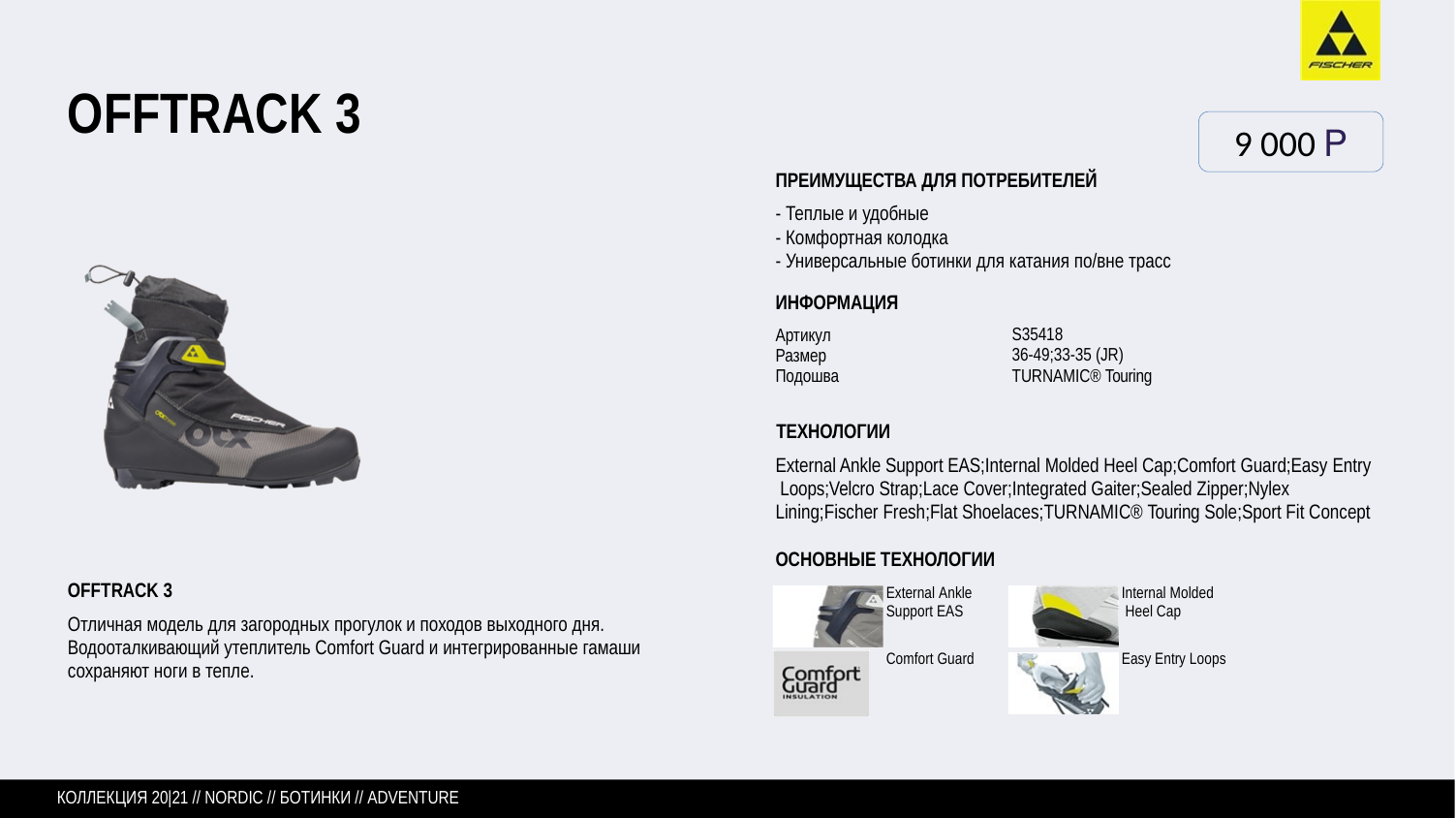

# OFFTRACK 3
9 000 P
ПРЕИМУЩЕСТВА ДЛЯ ПОТРЕБИТЕЛЕЙ
- Теплые и удобные
- Комфортная колодка
- Универсальные ботинки для катания по/вне трасс
ИНФОРМАЦИЯ

Артикул Размер
Подошва
S35418
36-49;33-35 (JR)
TURNAMIC® Touring
ТЕХНОЛОГИИ
External Ankle Support EAS;Internal Molded Heel Cap;Comfort Guard;Easy Entry  Loops;Velcro Strap;Lace Cover;Integrated Gaiter;Sealed Zipper;Nylex  Lining;Fischer Fresh;Flat Shoelaces;TURNAMIC® Touring Sole;Sport Fit Concept
ОСНОВНЫЕ ТЕХНОЛОГИИ
External Ankle  Support EAS
OFFTRACK 3
Отличная модель для загородных прогулок и походов выходного дня. Водооталкивающий утеплитель Comfort Guard и интегрированные гамаши сохраняют ноги в тепле.
Internal Molded  Heel Cap

Comfort Guard
Easy Entry Loops

КОЛЛЕКЦИЯ 20|21 // NORDIC // БОТИНКИ // ADVENTURE